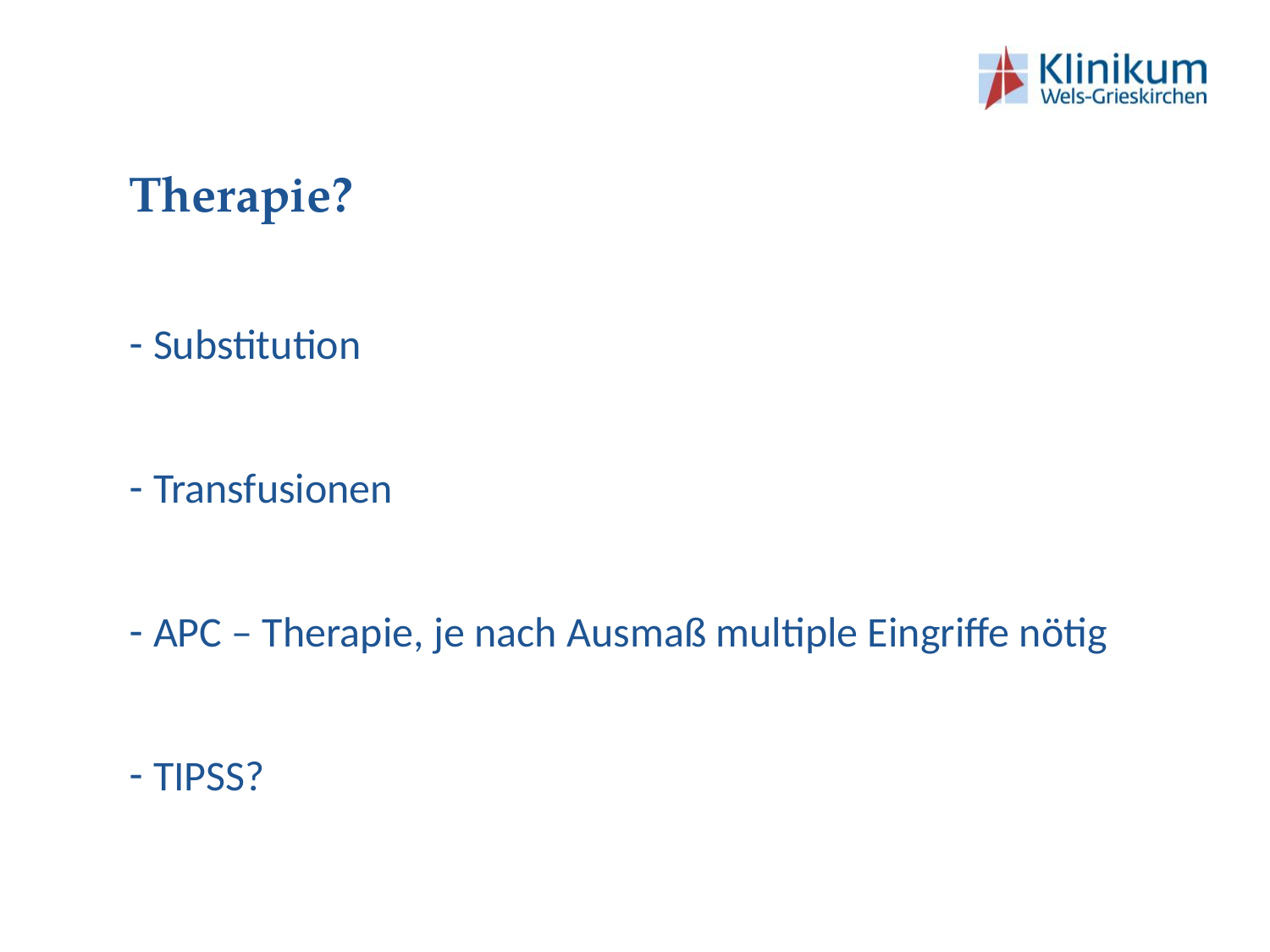

Therapie?
Substitution

Transfusionen

APC – Therapie, je nach Ausmaß multiple Eingriffe nötig

TIPSS?